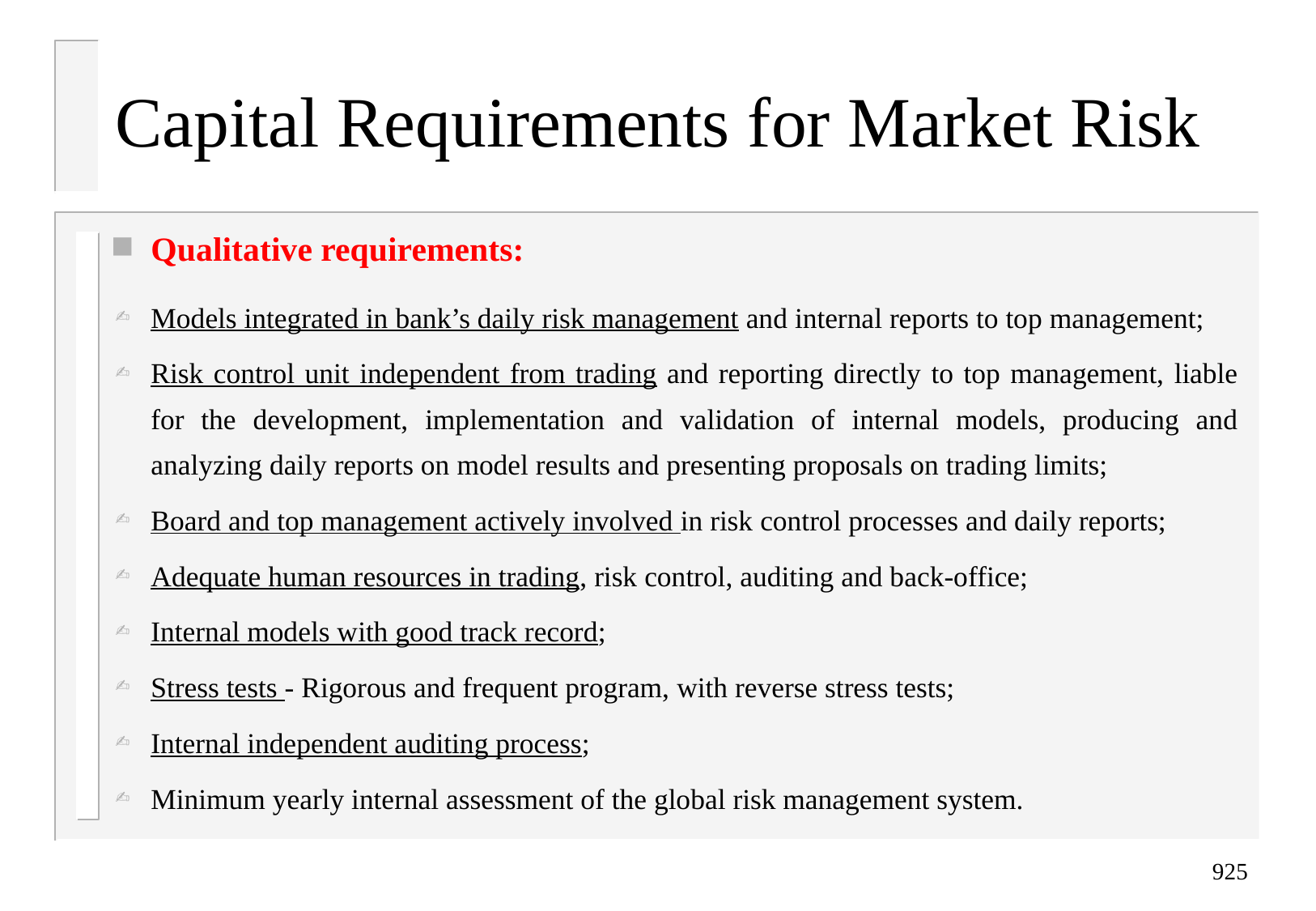

# Capital Requirements for Market Risk
Qualitative requirements:
Models integrated in bank’s daily risk management and internal reports to top management;
Risk control unit independent from trading and reporting directly to top management, liable for the development, implementation and validation of internal models, producing and analyzing daily reports on model results and presenting proposals on trading limits;
Board and top management actively involved in risk control processes and daily reports;
Adequate human resources in trading, risk control, auditing and back-office;
Internal models with good track record;
Stress tests - Rigorous and frequent program, with reverse stress tests;
Internal independent auditing process;
Minimum yearly internal assessment of the global risk management system.
925